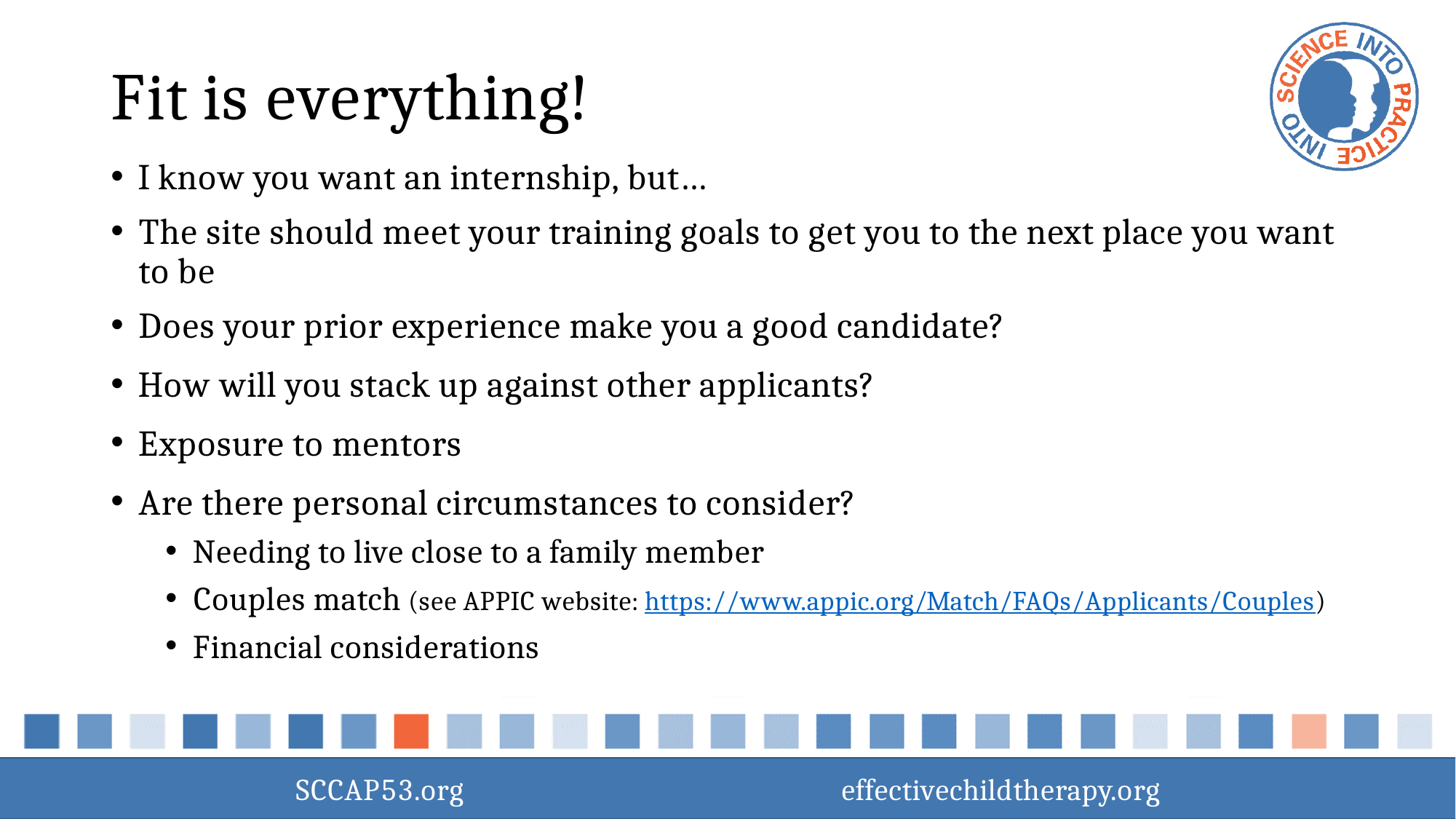

# Fit is everything!
I know you want an internship, but…
The site should meet your training goals to get you to the next place you want to be
Does your prior experience make you a good candidate?
How will you stack up against other applicants?
Exposure to mentors
Are there personal circumstances to consider?
Needing to live close to a family member
Couples match (see APPIC website: https://www.appic.org/Match/FAQs/Applicants/Couples)
Financial considerations